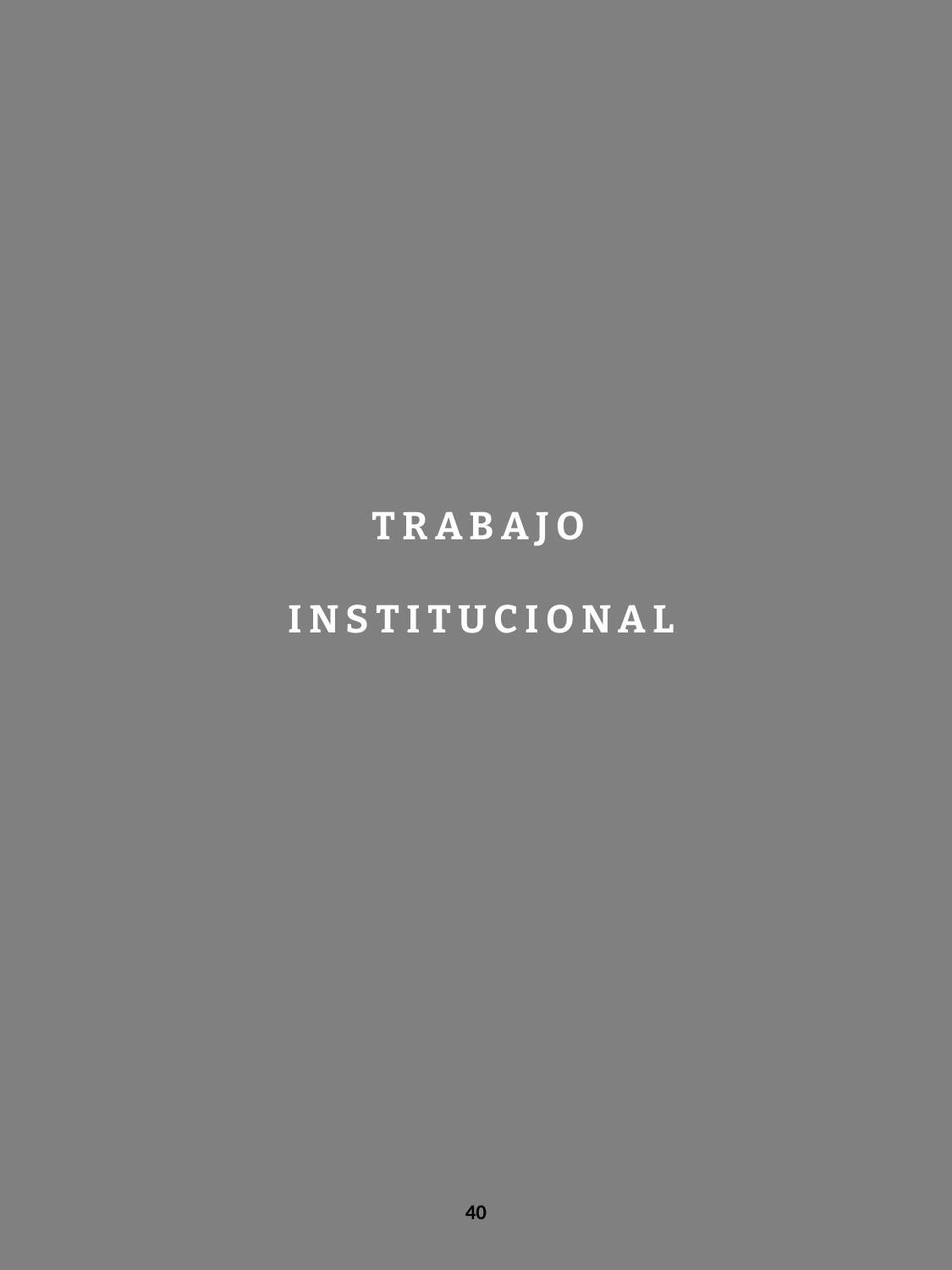

# T R A B A J O I N S T I T U C I O N A L
40